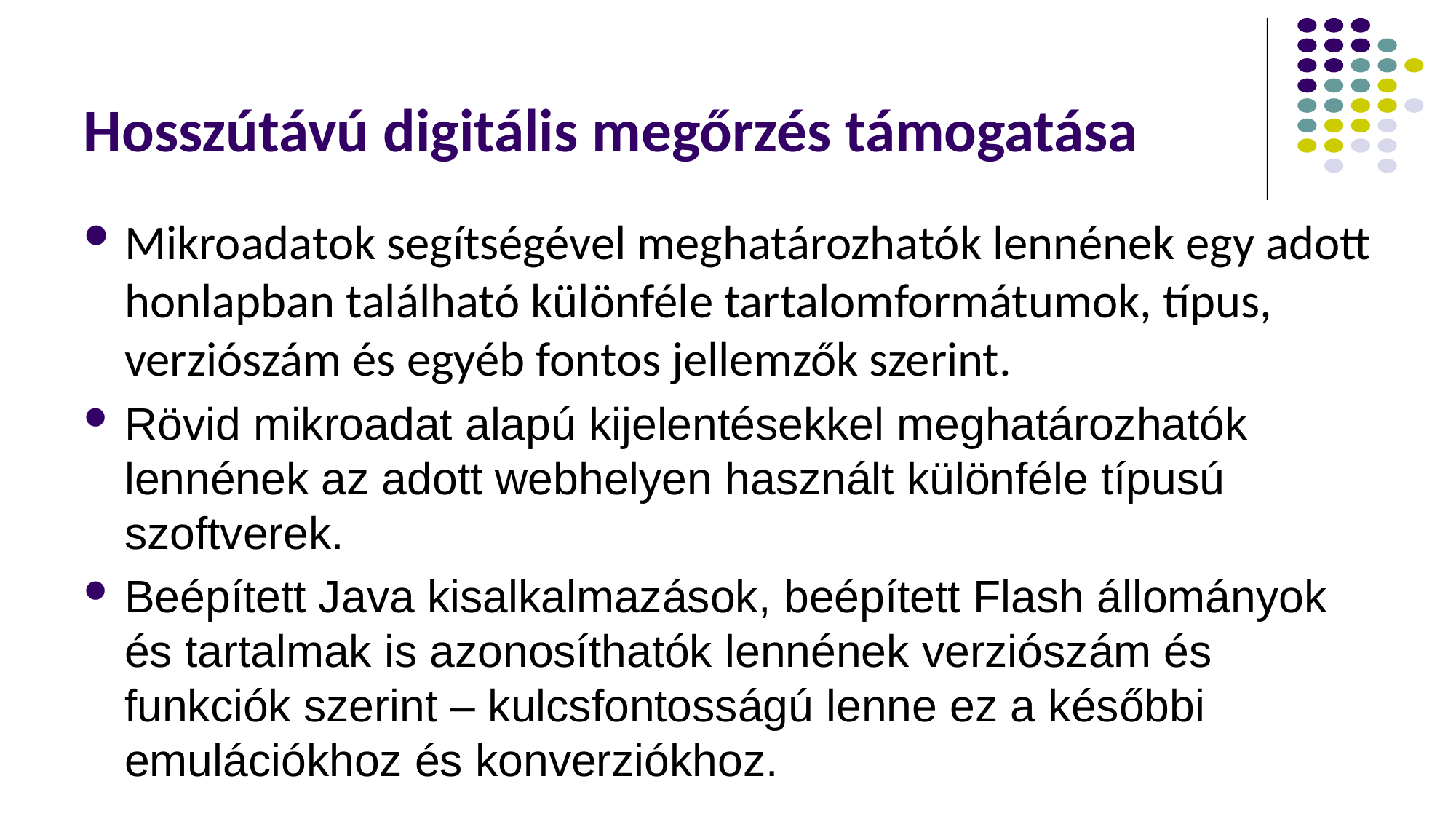

# Hosszútávú digitális megőrzés támogatása
Mikroadatok segítségével meghatározhatók lennének egy adott honlapban található különféle tartalomformátumok, típus, verziószám és egyéb fontos jellemzők szerint.
Rövid mikroadat alapú kijelentésekkel meghatározhatók lennének az adott webhelyen használt különféle típusú szoftverek.
Beépített Java kisalkalmazások, beépített Flash állományok és tartalmak is azonosíthatók lennének verziószám és funkciók szerint – kulcsfontosságú lenne ez a későbbi emulációkhoz és konverziókhoz.